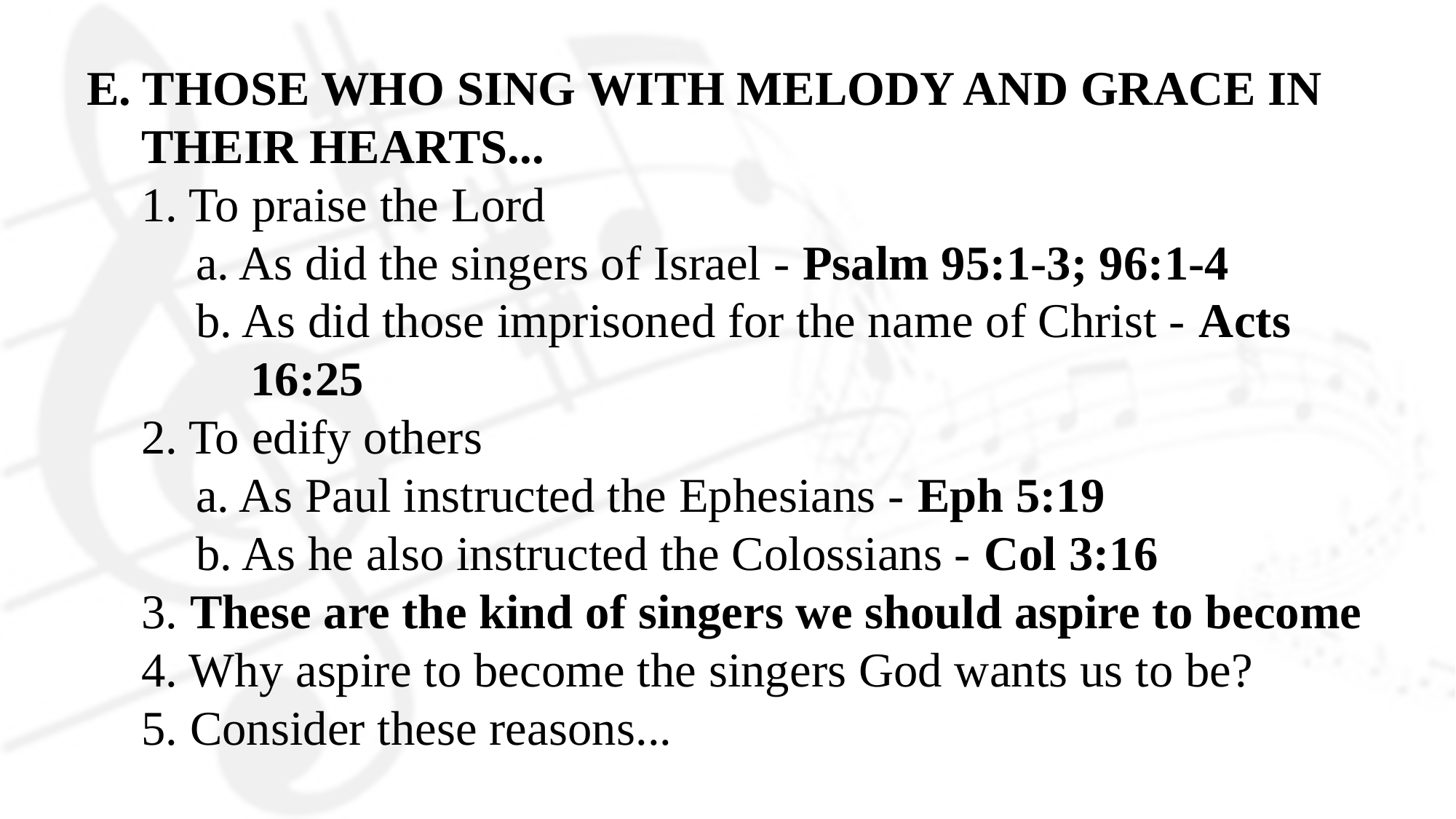

E. THOSE WHO SING WITH MELODY AND GRACE IN THEIR HEARTS...
1. To praise the Lord
a. As did the singers of Israel - Psalm 95:1-3; 96:1-4
b. As did those imprisoned for the name of Christ - Acts 16:25
2. To edify others
a. As Paul instructed the Ephesians - Eph 5:19
b. As he also instructed the Colossians - Col 3:16
3. These are the kind of singers we should aspire to become
4. Why aspire to become the singers God wants us to be?
5. Consider these reasons...